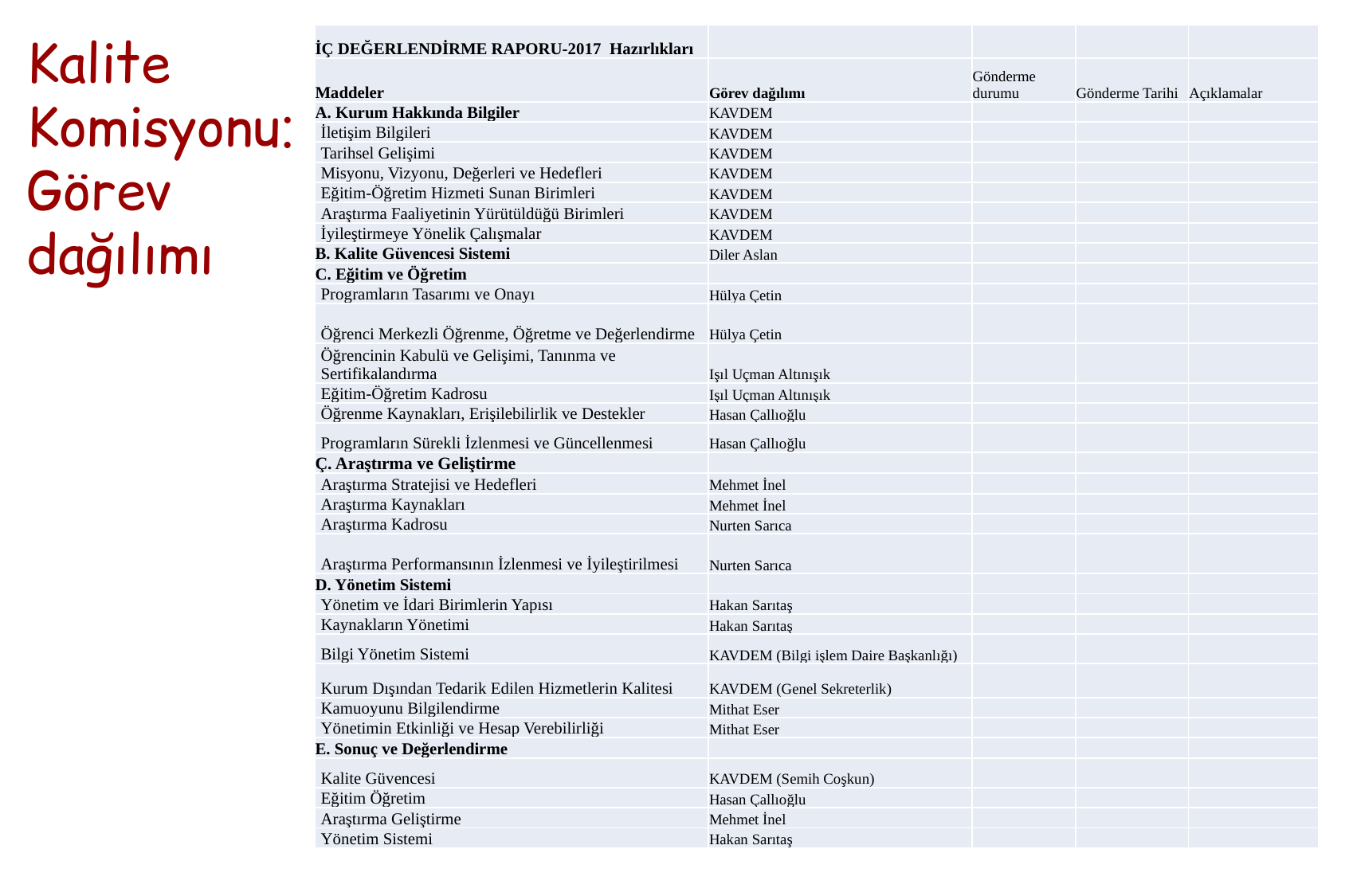

Kalite Komisyonu:
Görev dağılımı
| İÇ DEĞERLENDİRME RAPORU-2017 Hazırlıkları |  |  |  |  |
| --- | --- | --- | --- | --- |
| Maddeler | Görev dağılımı | Gönderme durumu | Gönderme Tarihi | Açıklamalar |
| A. Kurum Hakkında Bilgiler | KAVDEM |  |  |  |
| İletişim Bilgileri | KAVDEM |  |  |  |
| Tarihsel Gelişimi | KAVDEM |  |  |  |
| Misyonu, Vizyonu, Değerleri ve Hedefleri | KAVDEM |  |  |  |
| Eğitim-Öğretim Hizmeti Sunan Birimleri | KAVDEM |  |  |  |
| Araştırma Faaliyetinin Yürütüldüğü Birimleri | KAVDEM |  |  |  |
| İyileştirmeye Yönelik Çalışmalar | KAVDEM |  |  |  |
| B. Kalite Güvencesi Sistemi | Diler Aslan |  |  |  |
| C. Eğitim ve Öğretim |  |  |  |  |
| Programların Tasarımı ve Onayı | Hülya Çetin |  |  |  |
| Öğrenci Merkezli Öğrenme, Öğretme ve Değerlendirme | Hülya Çetin |  |  |  |
| Öğrencinin Kabulü ve Gelişimi, Tanınma ve Sertifikalandırma | Işıl Uçman Altınışık |  |  |  |
| Eğitim-Öğretim Kadrosu | Işıl Uçman Altınışık |  |  |  |
| Öğrenme Kaynakları, Erişilebilirlik ve Destekler | Hasan Çallıoğlu |  |  |  |
| Programların Sürekli İzlenmesi ve Güncellenmesi | Hasan Çallıoğlu |  |  |  |
| Ç. Araştırma ve Geliştirme |  |  |  |  |
| Araştırma Stratejisi ve Hedefleri | Mehmet İnel |  |  |  |
| Araştırma Kaynakları | Mehmet İnel |  |  |  |
| Araştırma Kadrosu | Nurten Sarıca |  |  |  |
| Araştırma Performansının İzlenmesi ve İyileştirilmesi | Nurten Sarıca |  |  |  |
| D. Yönetim Sistemi |  |  |  |  |
| Yönetim ve İdari Birimlerin Yapısı | Hakan Sarıtaş |  |  |  |
| Kaynakların Yönetimi | Hakan Sarıtaş |  |  |  |
| Bilgi Yönetim Sistemi | KAVDEM (Bilgi işlem Daire Başkanlığı) |  |  |  |
| Kurum Dışından Tedarik Edilen Hizmetlerin Kalitesi | KAVDEM (Genel Sekreterlik) |  |  |  |
| Kamuoyunu Bilgilendirme | Mithat Eser |  |  |  |
| Yönetimin Etkinliği ve Hesap Verebilirliği | Mithat Eser |  |  |  |
| E. Sonuç ve Değerlendirme |  |  |  |  |
| Kalite Güvencesi | KAVDEM (Semih Coşkun) |  |  |  |
| Eğitim Öğretim | Hasan Çallıoğlu |  |  |  |
| Araştırma Geliştirme | Mehmet İnel |  |  |  |
| Yönetim Sistemi | Hakan Sarıtaş |  |  |  |
27